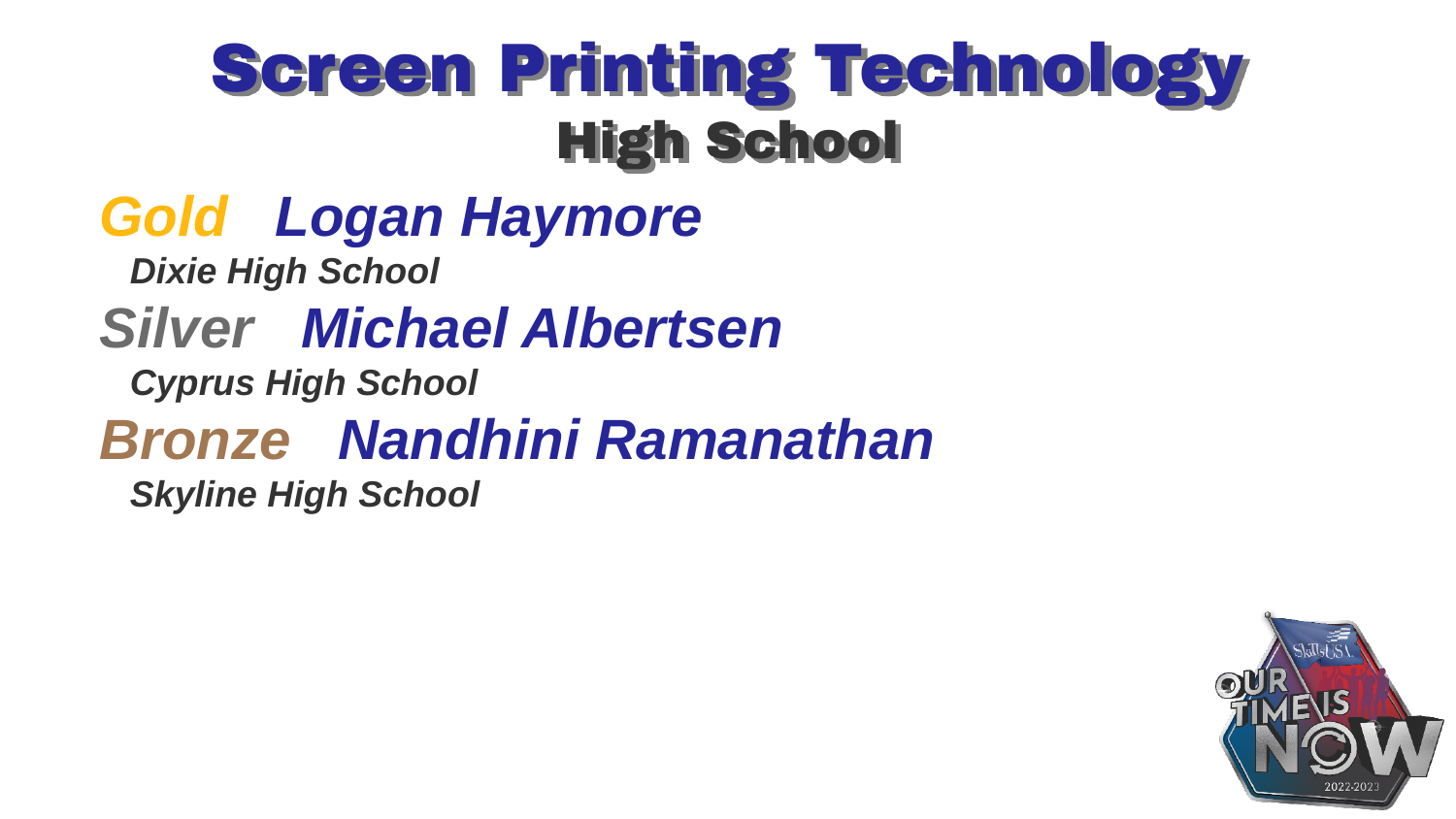

# Screen Printing Technology High School
Gold   Logan Haymore
   Dixie High School
Silver   Michael Albertsen
   Cyprus High School
Bronze   Nandhini Ramanathan
   Skyline High School